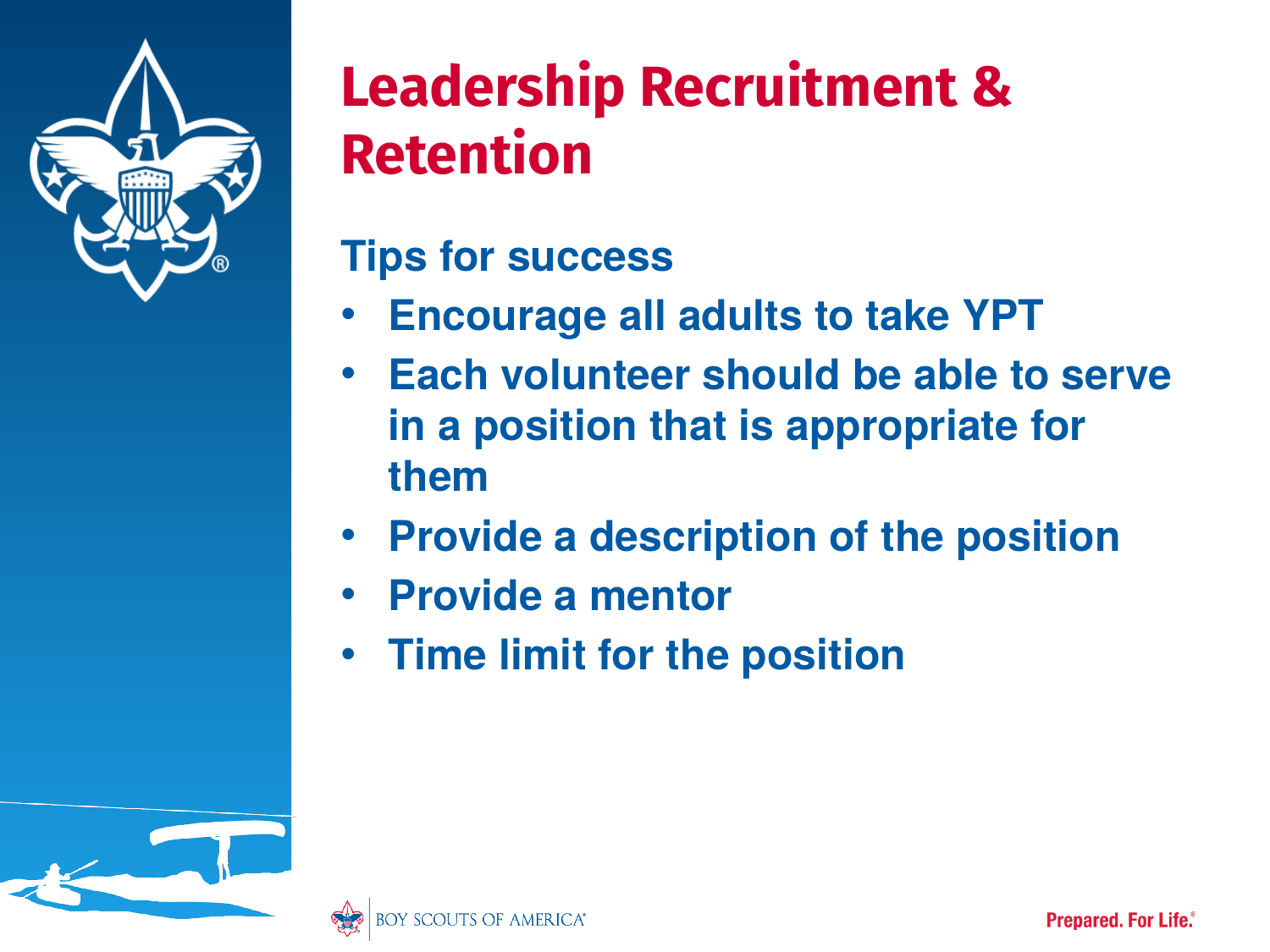

# Leadership Recruitment & Retention
Tips for success
Encourage all adults to take YPT
Each volunteer should be able to serve in a position that is appropriate for them
Provide a description of the position
Provide a mentor
Time limit for the position